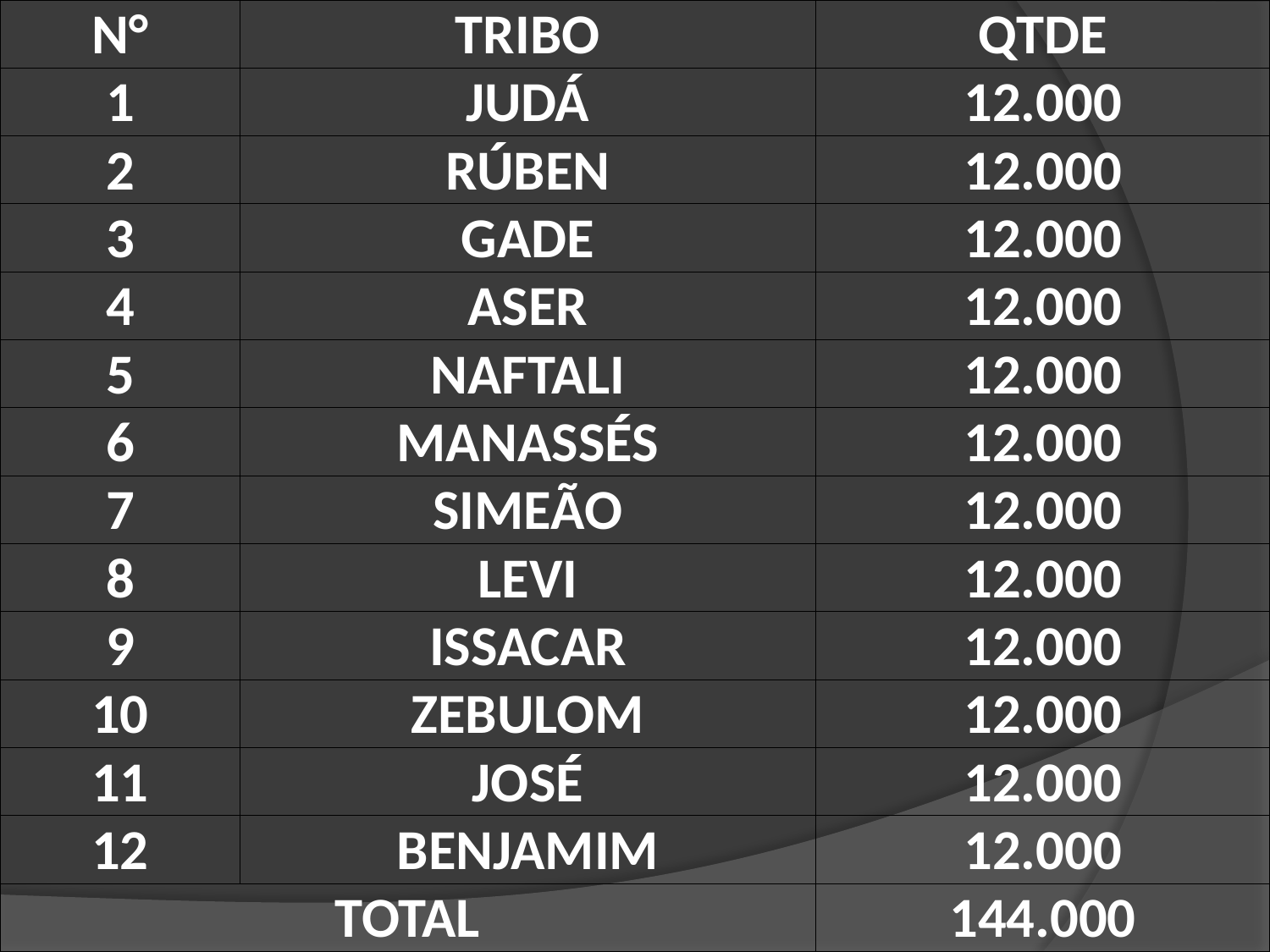

| N° | TRIBO | QTDE |
| --- | --- | --- |
| 1 | JUDÁ | 12.000 |
| 2 | RÚBEN | 12.000 |
| 3 | GADE | 12.000 |
| 4 | ASER | 12.000 |
| 5 | NAFTALI | 12.000 |
| 6 | MANASSÉS | 12.000 |
| 7 | SIMEÃO | 12.000 |
| 8 | LEVI | 12.000 |
| 9 | ISSACAR | 12.000 |
| 10 | ZEBULOM | 12.000 |
| 11 | JOSÉ | 12.000 |
| 12 | BENJAMIM | 12.000 |
| TOTAL |  | 144.000 |